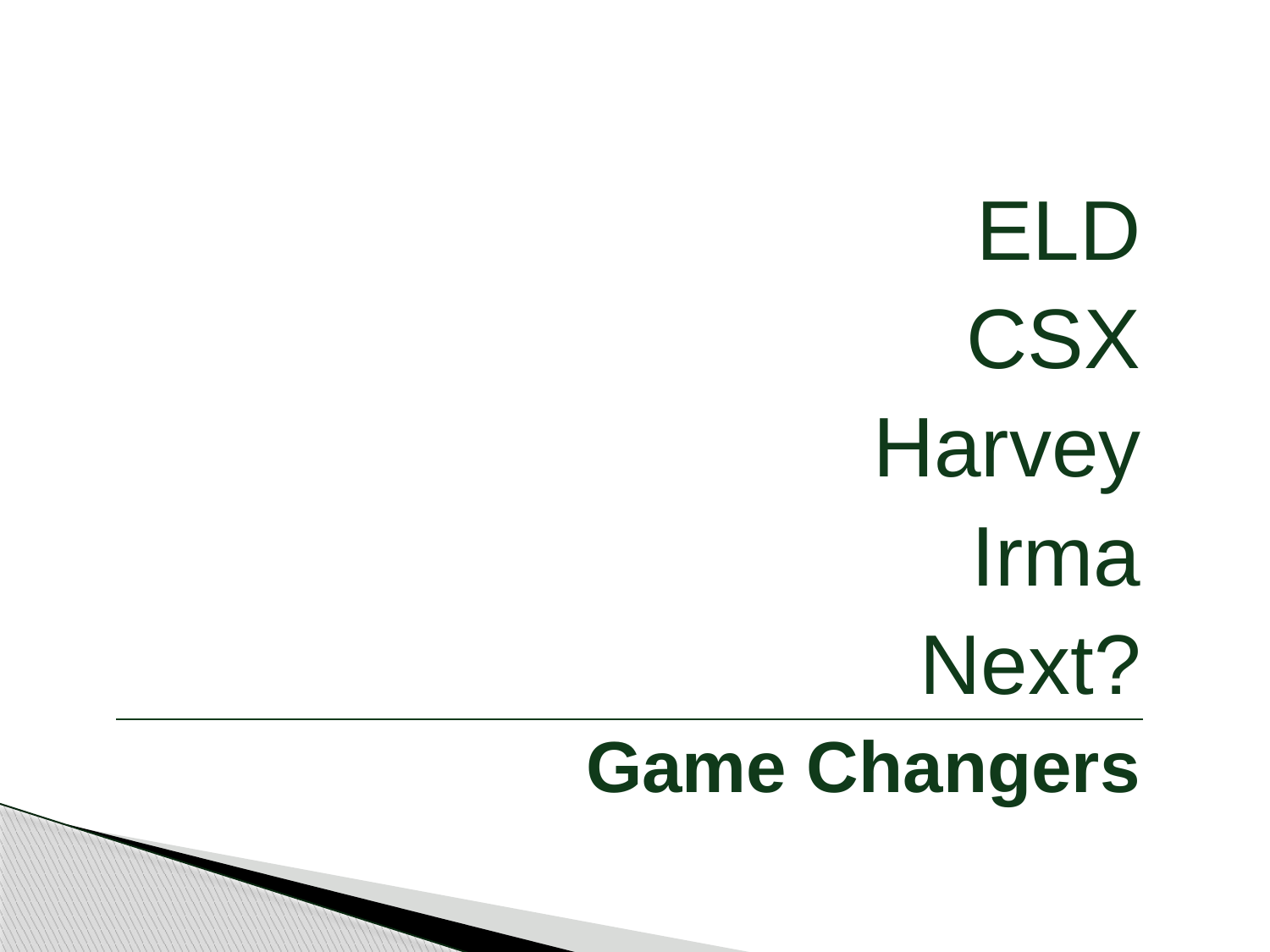

ELD
CSX
Harvey
Irma
Next?

Game Changers